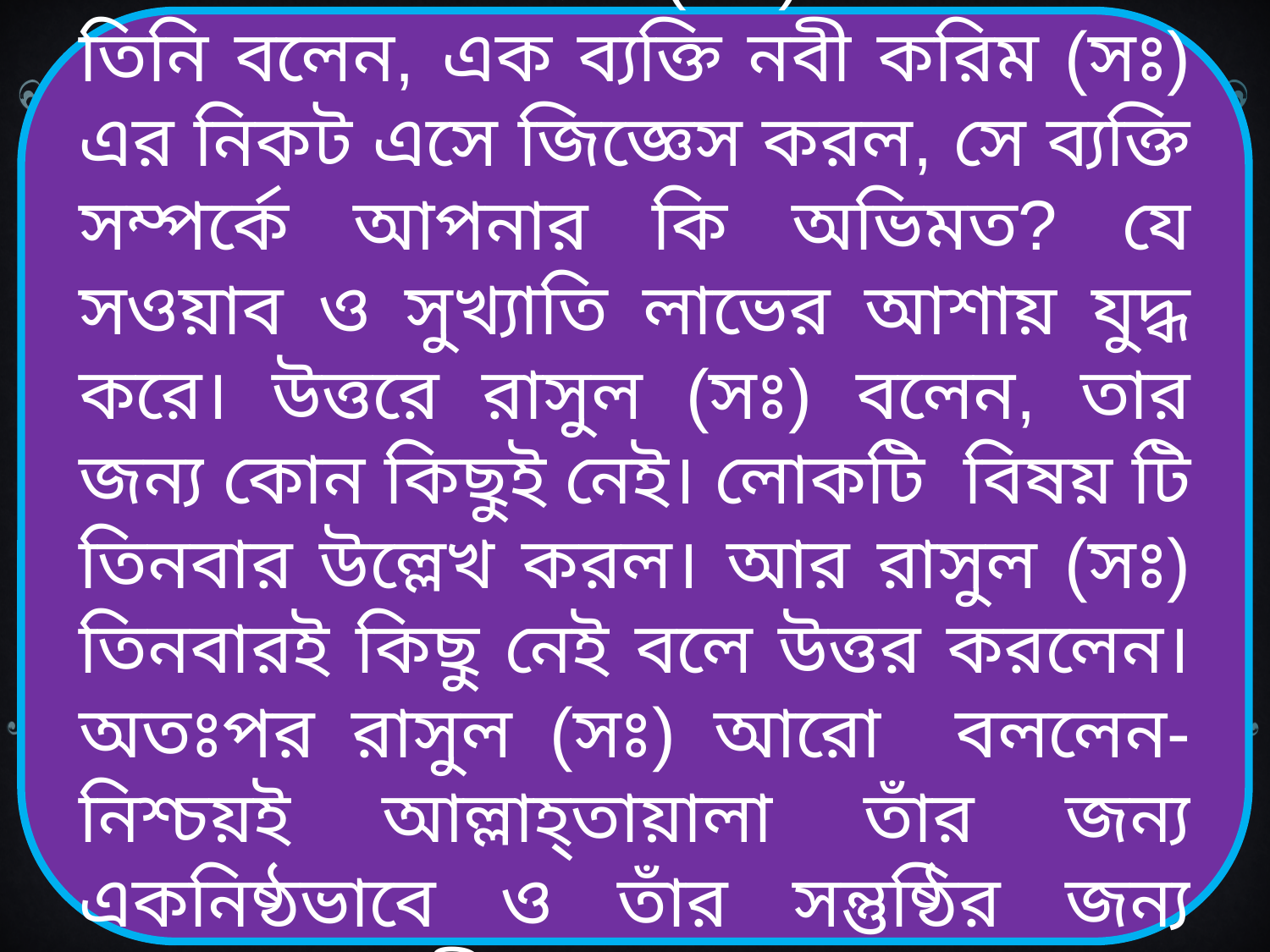

যেমন হাদিসে এসেছে- হযরত আবু উমামা আল বাহেলী (রাঃ) থেকে বর্ণিত  তিনি বলেন, এক ব্যক্তি নবী করিম (সঃ) এর নিকট এসে জিজ্ঞেস করল, সে ব্যক্তি সম্পর্কে আপনার কি অভিমত? যে সওয়াব ও সুখ্যাতি লাভের আশায় যুদ্ধ করে। উত্তরে রাসুল (সঃ) বলেন, তার জন্য কোন কিছুই নেই। লোকটি  বিষয় টি তিনবার উল্লেখ করল। আর রাসুল (সঃ) তিনবারই কিছু নেই বলে উত্তর করলেন। অতঃপর রাসুল (সঃ) আরো  বললেন- নিশ্চয়ই আল্লাহ্‌তায়ালা তাঁর জন্য একনিষ্ঠভাবে ও তাঁর সন্তুষ্ঠির জন্য সম্পাদন ব্যতীত বান্দার কোন আমল কবুল করেন না।
শরিফ  ০১৭১৪৭২১৬০৩

28 December 2019